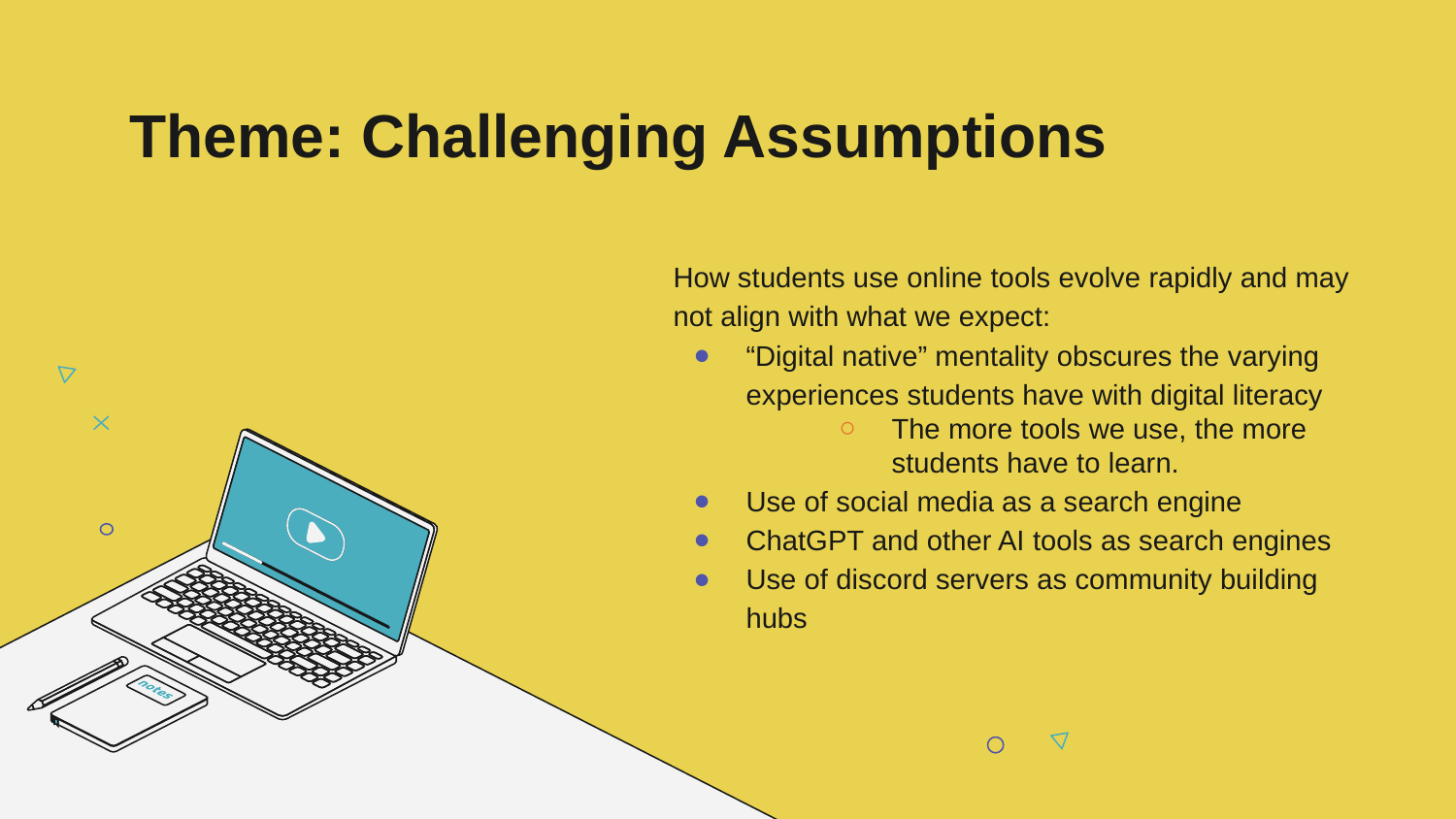

# Theme: Challenging Assumptions
How students use online tools evolve rapidly and may not align with what we expect:
“Digital native” mentality obscures the varying experiences students have with digital literacy
The more tools we use, the more students have to learn.
Use of social media as a search engine
ChatGPT and other AI tools as search engines
Use of discord servers as community building hubs